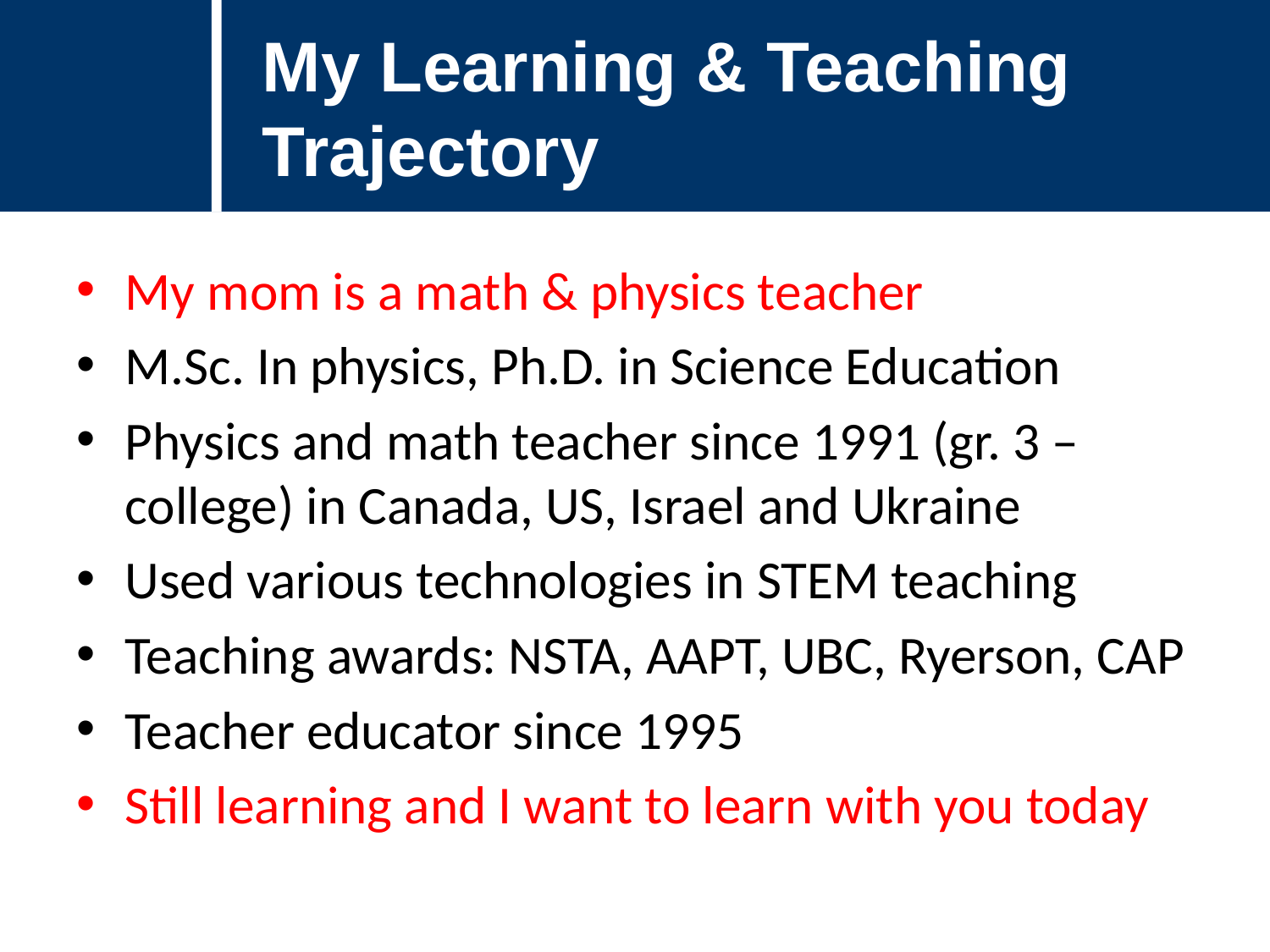

My Learning & Teaching Trajectory
My mom is a math & physics teacher
M.Sc. In physics, Ph.D. in Science Education
Physics and math teacher since 1991 (gr. 3 – college) in Canada, US, Israel and Ukraine
Used various technologies in STEM teaching
Teaching awards: NSTA, AAPT, UBC, Ryerson, CAP
Teacher educator since 1995
Still learning and I want to learn with you today